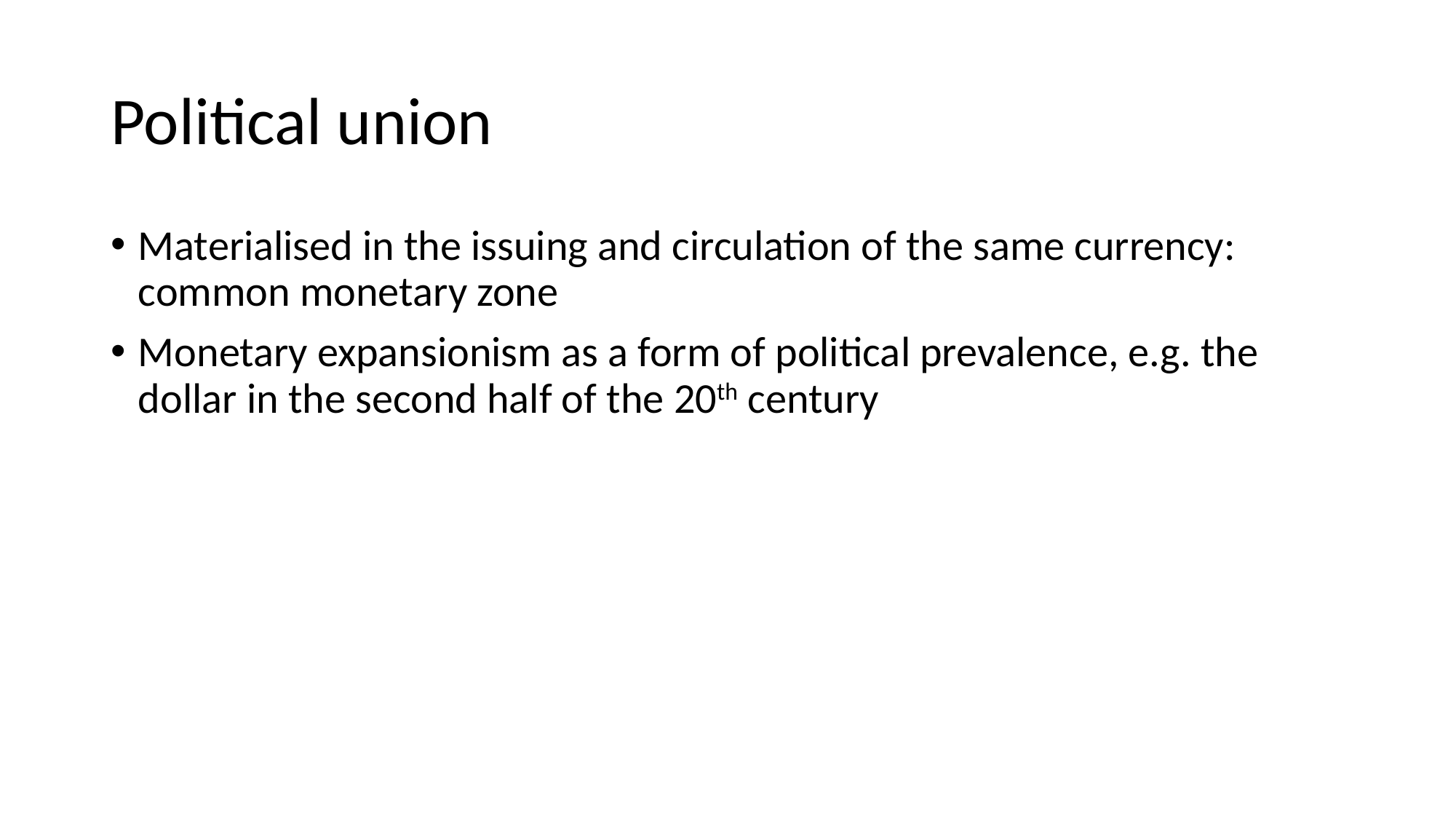

# Political union
Materialised in the issuing and circulation of the same currency: common monetary zone
Monetary expansionism as a form of political prevalence, e.g. the dollar in the second half of the 20th century